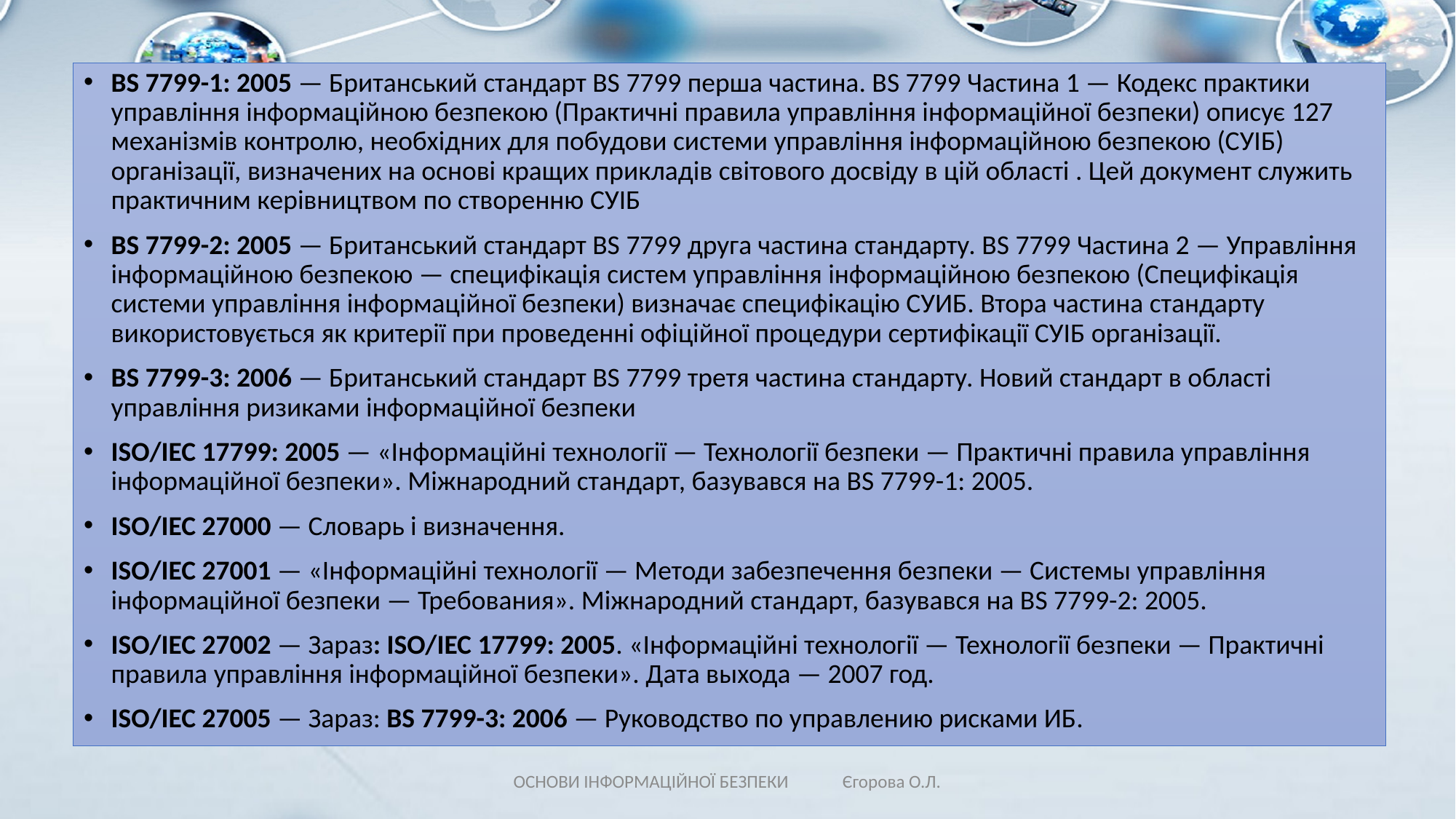

BS 7799-1: 2005 — Британський стандарт BS 7799 перша частина. BS 7799 Частина 1 — Кодекс практики управління інформаційною безпекою (Практичні правила управління інформаційної безпеки) описує 127 механізмів контролю, необхідних для побудови системи управління інформаційною безпекою (СУІБ) організації, визначених на основі кращих прикладів світового досвіду в цій області . Цей документ служить практичним керівництвом по створенню СУІБ
BS 7799-2: 2005 — Британський стандарт BS 7799 друга частина стандарту. BS 7799 Частина 2 — Управління інформаційною безпекою — специфікація систем управління інформаційною безпекою (Специфікація системи управління інформаційної безпеки) визначає специфікацію СУИБ. Втора частина стандарту використовується як критерії при проведенні офіційної процедури сертифікації СУІБ організації.
BS 7799-3: 2006 — Британський стандарт BS 7799 третя частина стандарту. Новий стандарт в області управління ризиками інформаційної безпеки
ISO/IEC 17799: 2005 — «Інформаційні технології — Технології безпеки — Практичні правила управління інформаційної безпеки». Міжнародний стандарт, базувався на BS 7799-1: 2005.
ISO/IEC 27000 — Словарь і визначення.
ISO/IEC 27001 — «Інформаційні технології — Методи забезпечення безпеки — Системы управління інформаційної безпеки — Требования». Міжнародний стандарт, базувався на BS 7799-2: 2005.
ISO/IEC 27002 — Зараз: ISO/IEC 17799: 2005. «Інформаційні технології — Технології безпеки — Практичні правила управління інформаційної безпеки». Дата выхода — 2007 год.
ISO/IEC 27005 — Зараз: BS 7799-3: 2006 — Руководство по управлению рисками ИБ.
ОСНОВИ ІНФОРМАЦІЙНОЇ БЕЗПЕКИ             Єгорова О.Л.